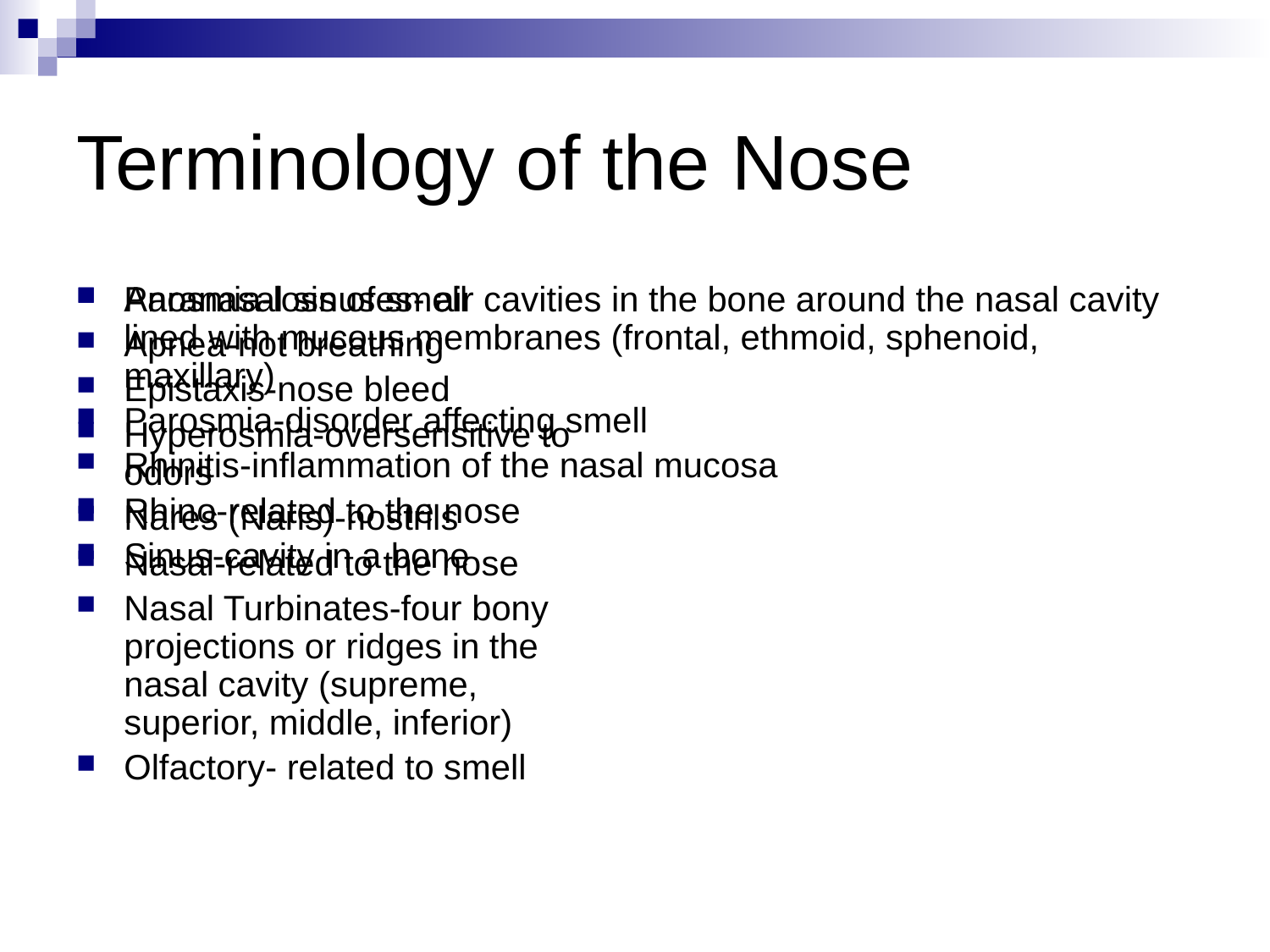

# Terminology of the Nose
Anosmia-loss of smell
Apnea-not breathing
Epistaxis-nose bleed
Hyperosmia-oversensitive to odors
Nares (Naris)-nostrils
Nasal-related to the nose
Nasal Turbinates-four bony projections or ridges in the nasal cavity (supreme, superior, middle, inferior)
Olfactory- related to smell
Paranasal sinuses- air cavities in the bone around the nasal cavity lined with mucous membranes (frontal, ethmoid, sphenoid, maxillary)
Parosmia-disorder affecting smell
Rhinitis-inflammation of the nasal mucosa
Rhino-related to the nose
Sinus-cavity in a bone